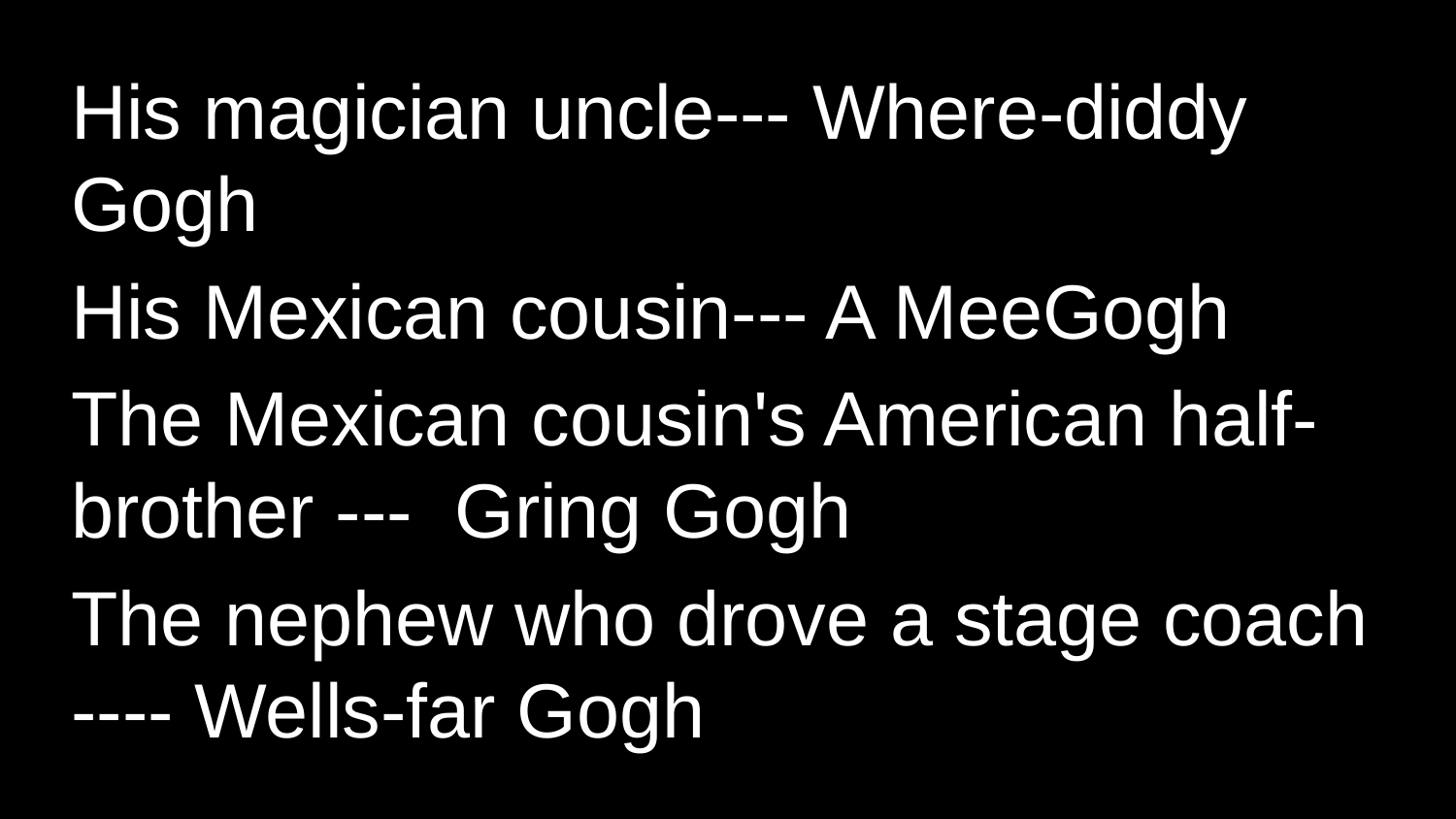

His magician uncle--- Where-diddy Gogh
His Mexican cousin--- A MeeGogh
The Mexican cousin's American half-brother ---  Gring Gogh
The nephew who drove a stage coach ---- Wells-far Gogh